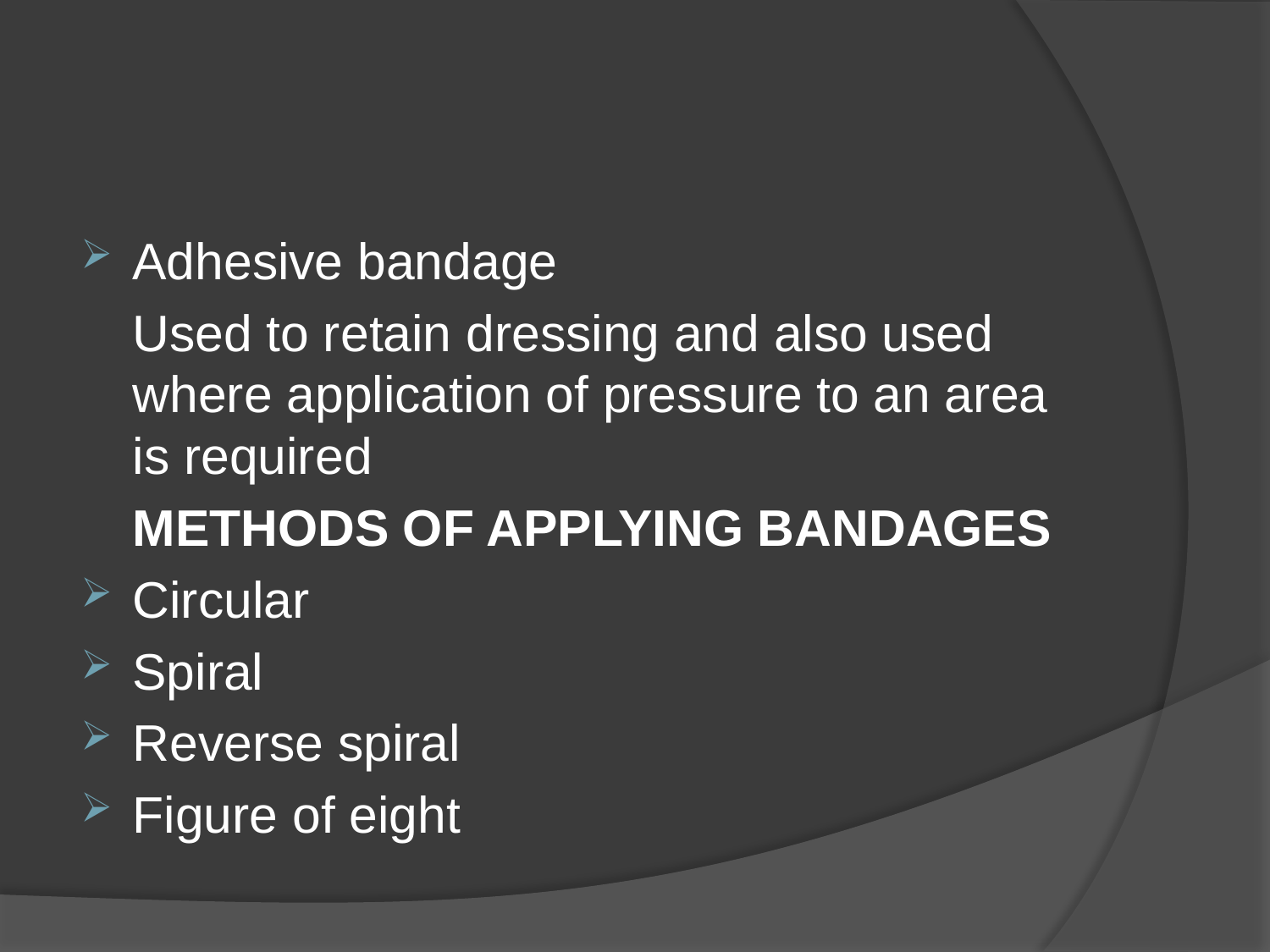

#
Adhesive bandage
	Used to retain dressing and also used where application of pressure to an area is required
	METHODS OF APPLYING BANDAGES
Circular
Spiral
Reverse spiral
Figure of eight